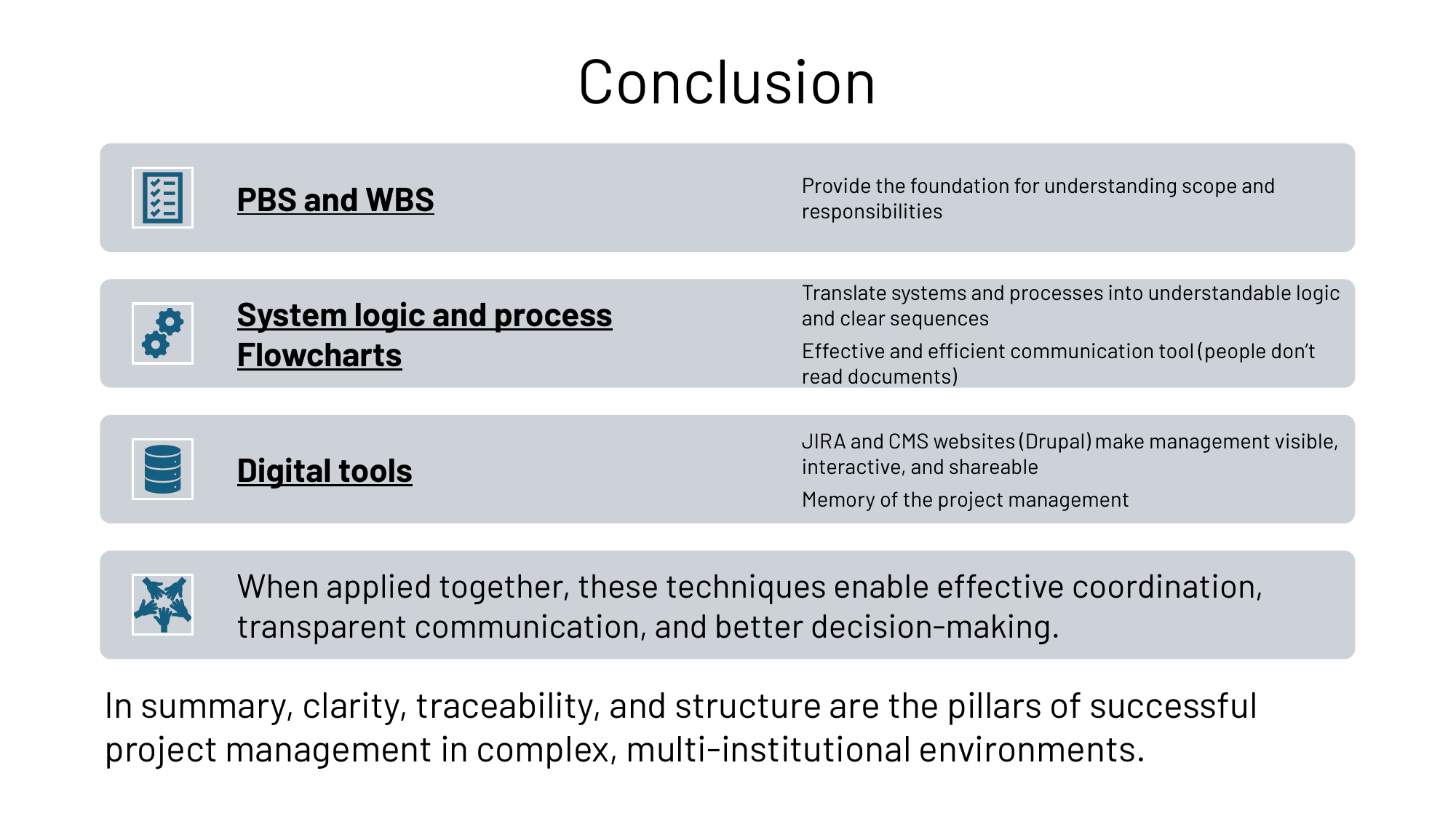

# Conclusion
PBS and WBS
Provide the foundation for understanding scope and responsibilities
System logic and process Flowcharts
Translate systems and processes into understandable logic and clear sequences
Effective and efficient communication tool (people don’t read documents)
Digital tools
JIRA and CMS websites (Drupal) make management visible, interactive, and shareable
Memory of the project management
When applied together, these techniques enable effective coordination, transparent communication, and better decision-making.
In summary, clarity, traceability, and structure are the pillars of successful project management in complex, multi-institutional environments.